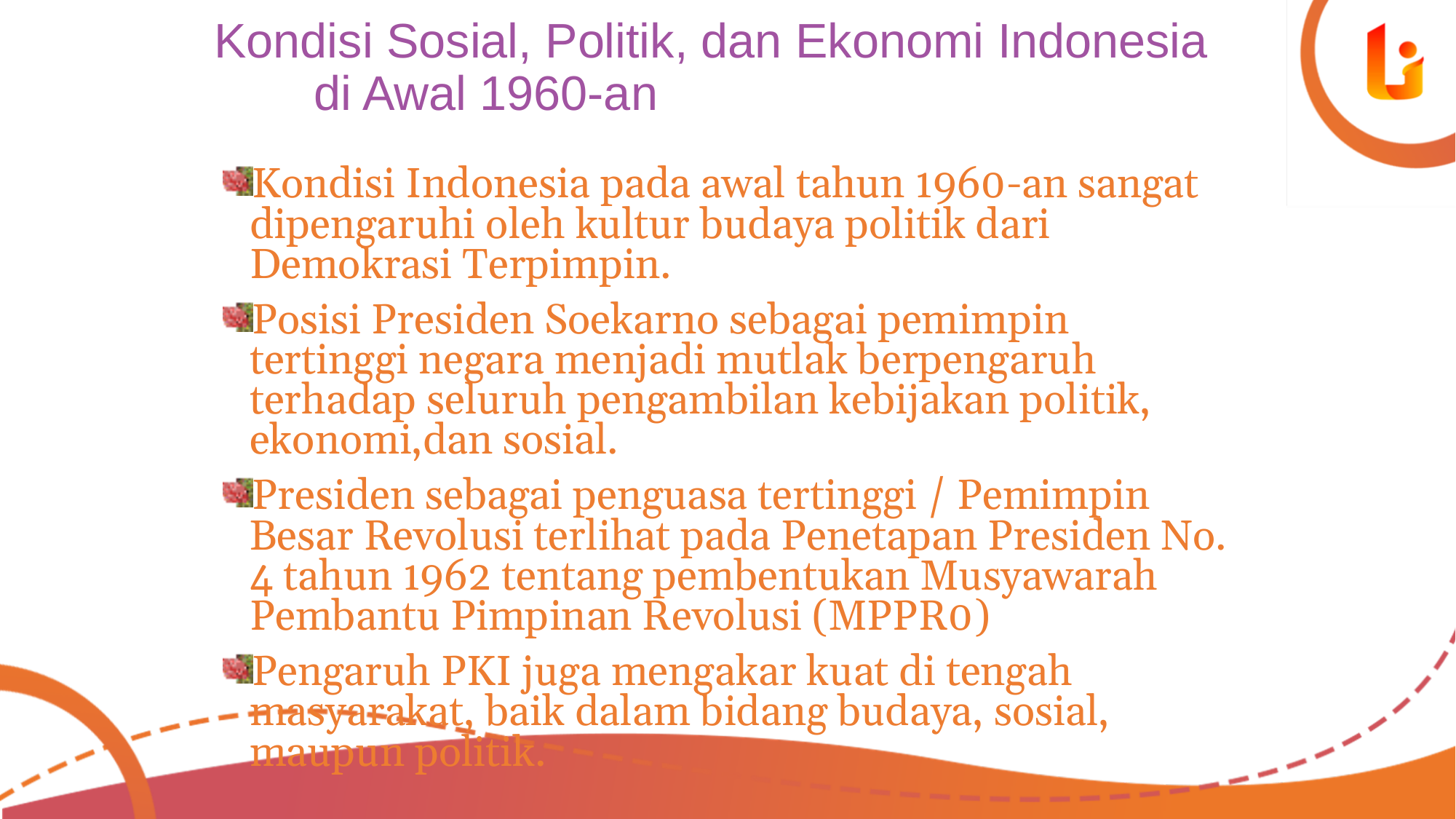

# Kondisi Sosial, Politik, dan Ekonomi Indonesia di Awal 1960-an
Kondisi Indonesia pada awal tahun 1960-an sangat dipengaruhi oleh kultur budaya politik dari Demokrasi Terpimpin.
Posisi Presiden Soekarno sebagai pemimpin tertinggi negara menjadi mutlak berpengaruh terhadap seluruh pengambilan kebijakan politik, ekonomi,dan sosial.
Presiden sebagai penguasa tertinggi / Pemimpin Besar Revolusi terlihat pada Penetapan Presiden No. 4 tahun 1962 tentang pembentukan Musyawarah Pembantu Pimpinan Revolusi (MPPR0)
Pengaruh PKI juga mengakar kuat di tengah masyarakat, baik dalam bidang budaya, sosial, maupun politik.